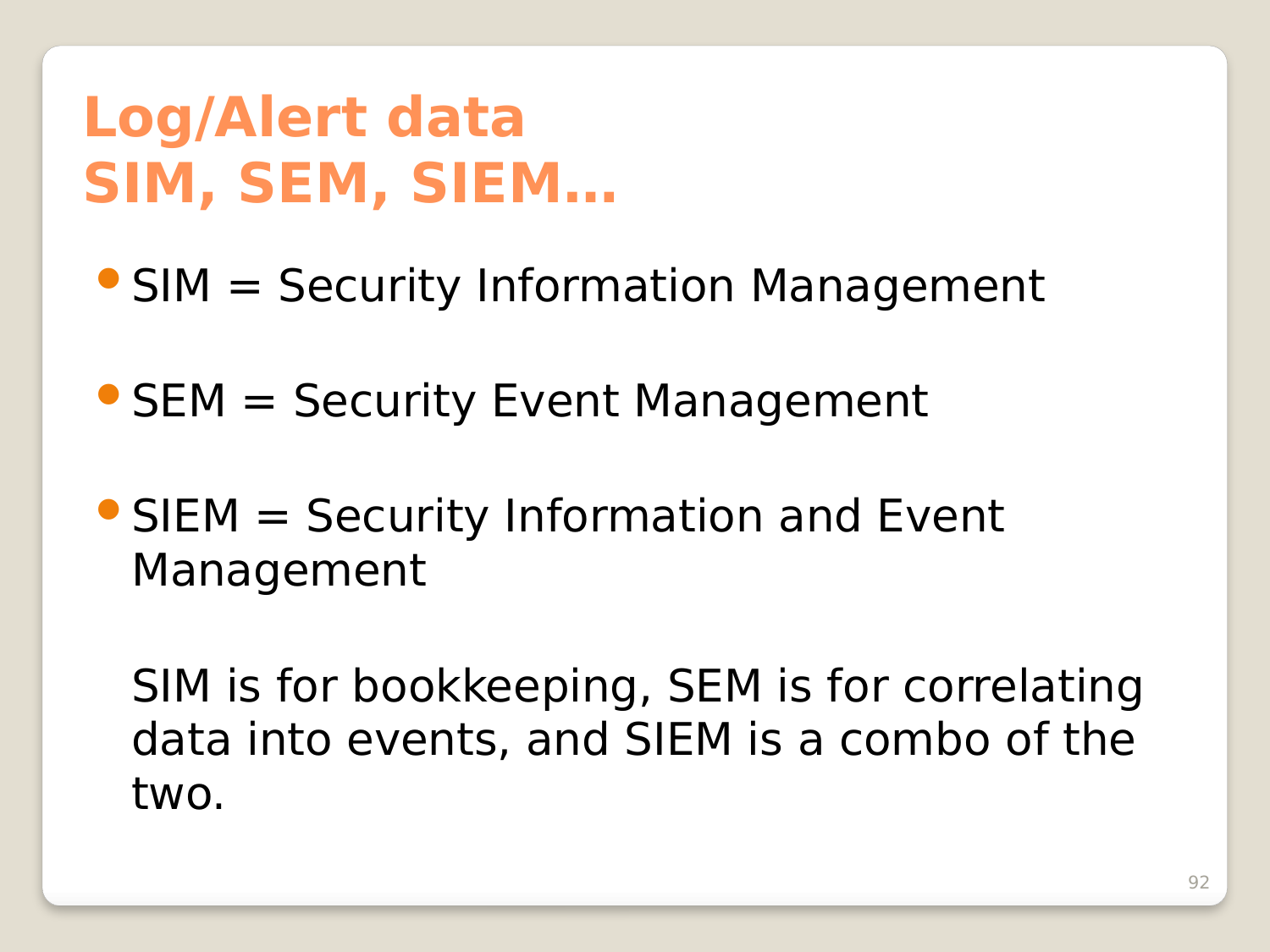

# Log/Alert data SIM, SEM, SIEM…
SIM = Security Information Management

SEM = Security Event Management

SIEM = Security Information and Event Management

SIM is for bookkeeping, SEM is for correlating data into events, and SIEM is a combo of the two.

92